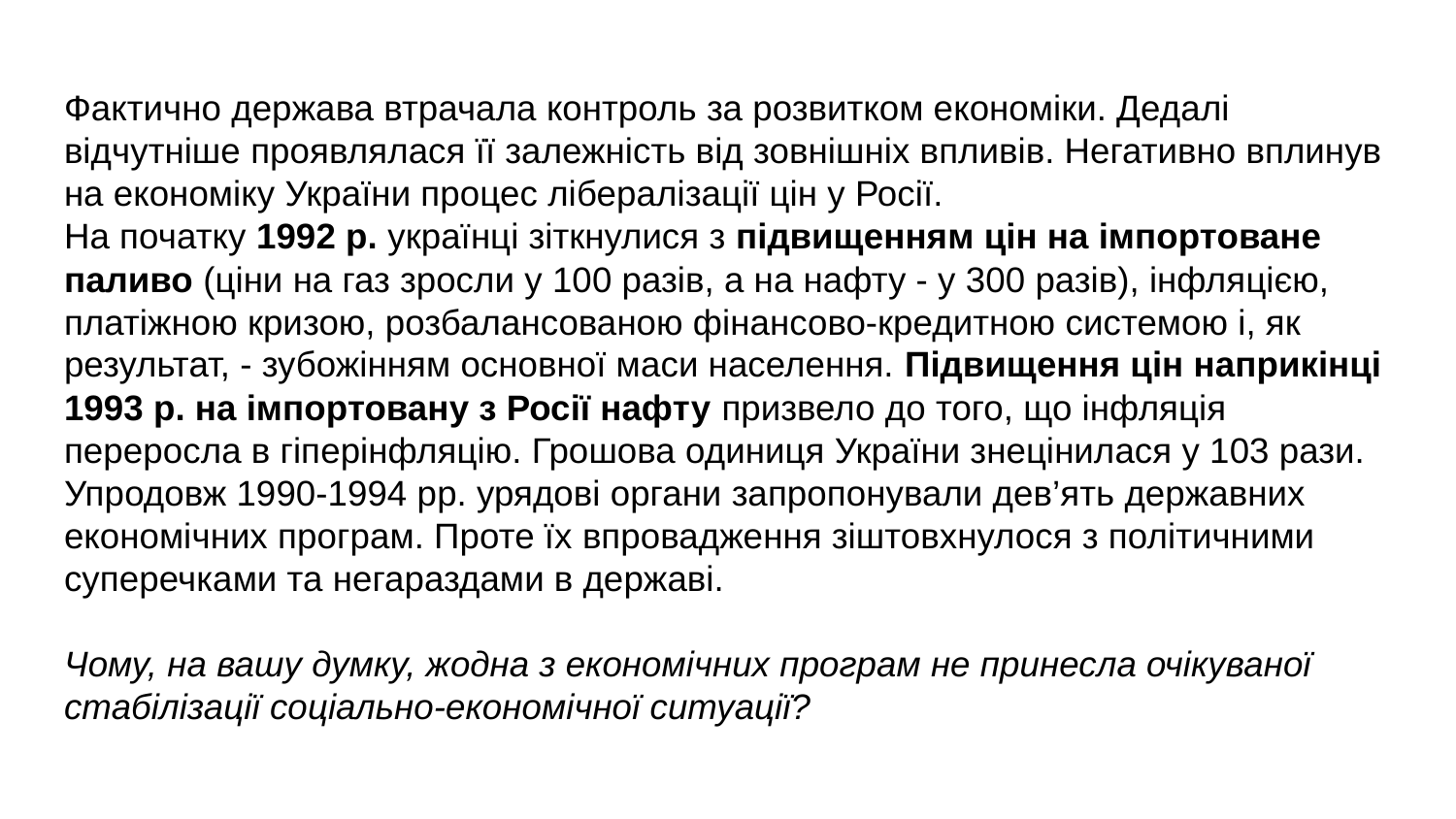

# Фактично держава втрачала контроль за розвитком економіки. Дедалі відчутніше проявлялася її залежність від зовнішніх впливів. Негативно вплинув на економіку України процес лібералізації цін у Росії. На початку 1992 р. українці зіткнулися з підвищенням цін на імпортоване паливо (ціни на газ зросли у 100 разів, а на нафту - у 300 разів), інфляцією, платіжною кризою, розбалансованою фінансово-кредитною системою і, як результат, - зубожінням основної маси населення. Підвищення цін наприкінці 1993 р. на імпортовану з Росії нафту призвело до того, що інфляція переросла в гіперінфляцію. Грошова одиниця України знецінилася у 103 рази. Упродовж 1990-1994 рр. урядові органи запропонували дев’ять державних економічних програм. Проте їх впровадження зіштовхнулося з політичними суперечками та негараздами в державі. Чому, на вашу думку, жодна з економічних програм не принесла очікуваної стабілізації соціально-економічної ситуації?